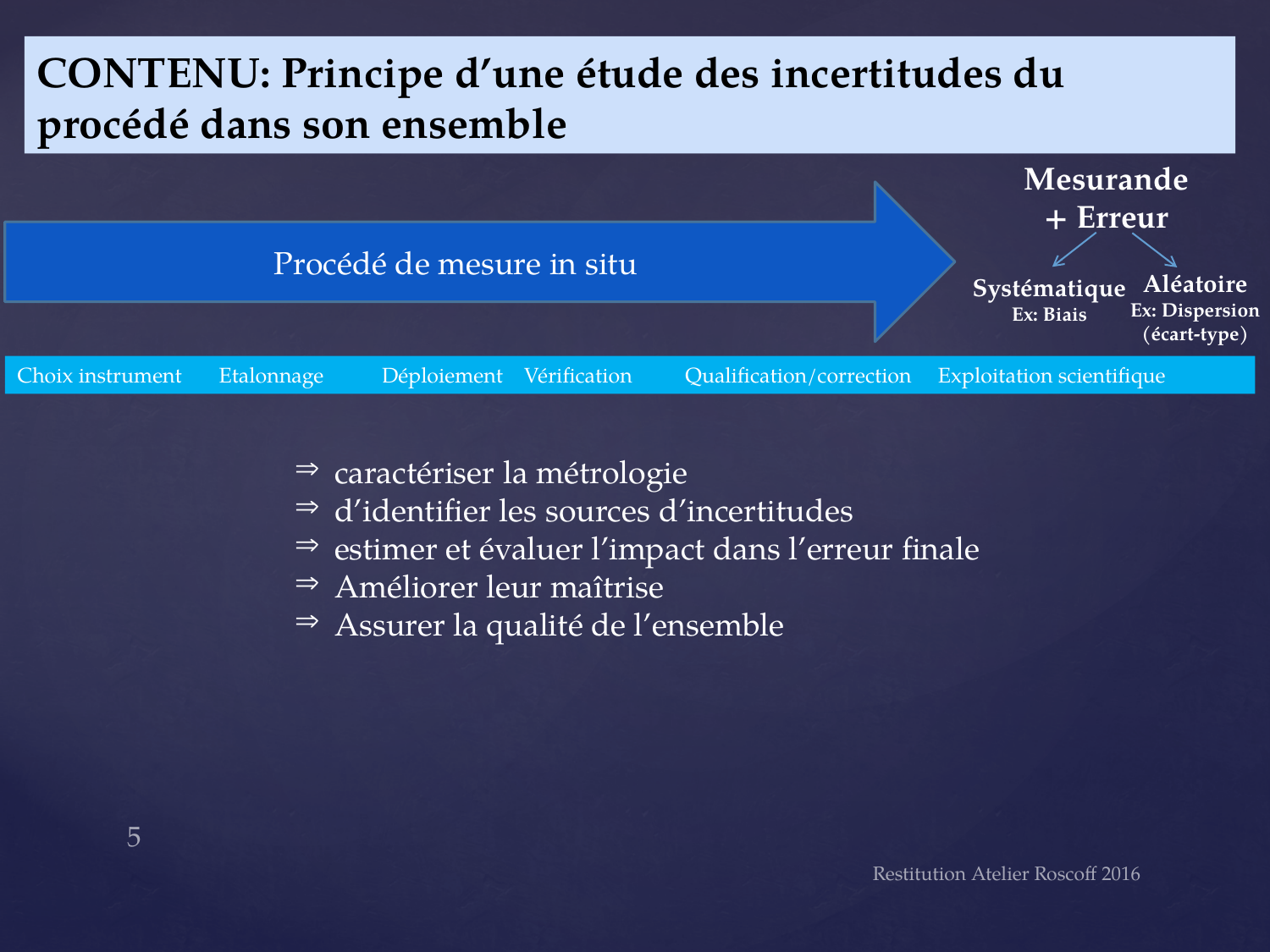

CONTENU: Principe d’une étude des incertitudes du procédé dans son ensemble
Mesurande
+ Erreur
Procédé de mesure in situ
Aléatoire
Ex: Dispersion
(écart-type)
Systématique
Ex: Biais
Choix instrument       Etalonnage           Déploiement    Vérification          Qualification/correction     Exploitation scientifique
caractériser la métrologie
d’identifier les sources d’incertitudes
estimer et évaluer l’impact dans l’erreur finale
Améliorer leur maîtrise
Assurer la qualité de l’ensemble

5
Restitution Atelier Roscoff 2016